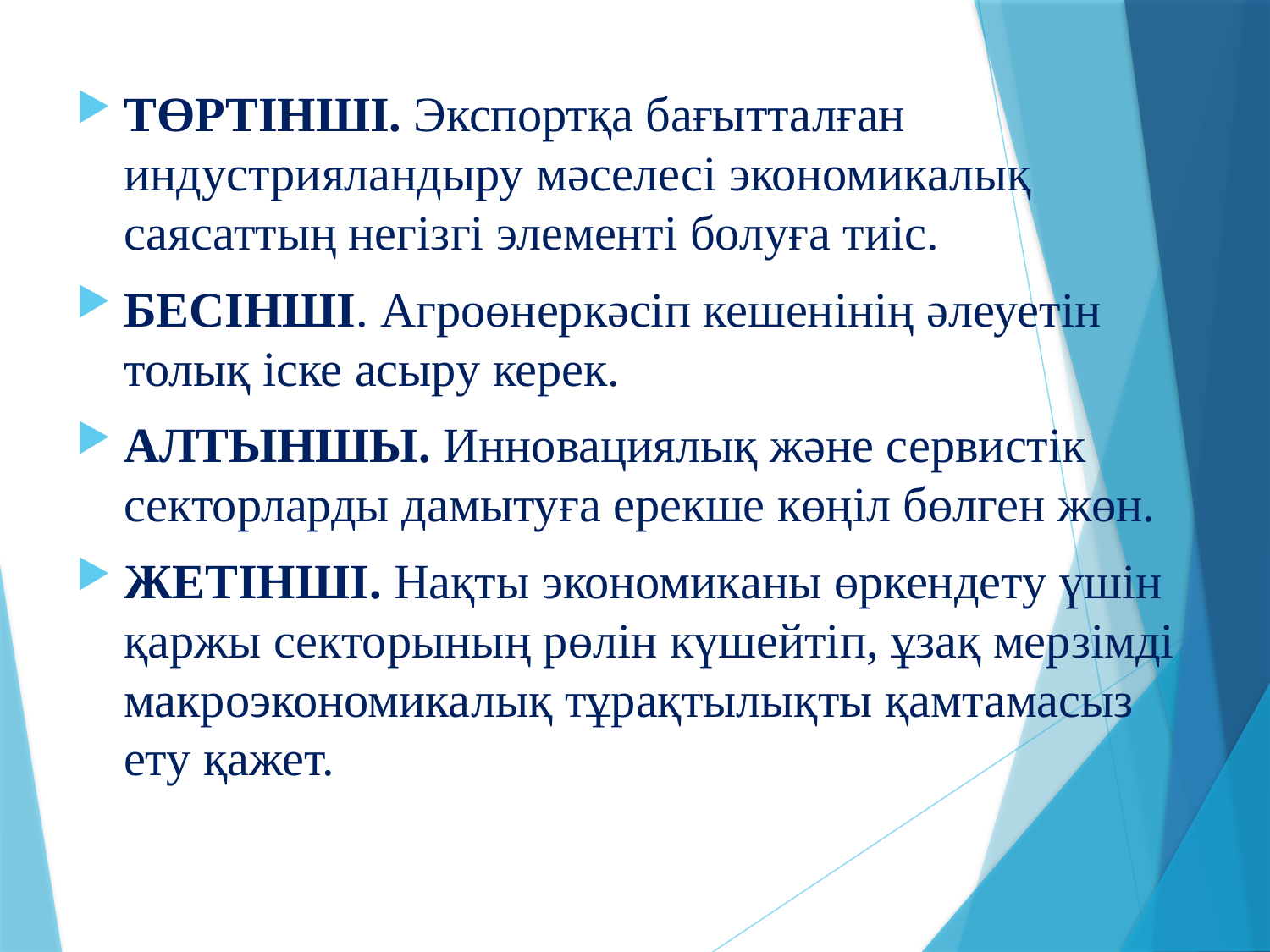

ТӨРТІНШІ. Экспортқа бағытталған индустрияландыру мәселесі экономикалық саясаттың негізгі элементі болуға тиіс.
БЕСІНШІ. Агроөнеркәсіп кешенінің әлеуетін толық іске асыру керек.
АЛТЫНШЫ. Инновациялық және сервистік секторларды дамытуға ерекше көңіл бөлген жөн.
ЖЕТІНШІ. Нақты экономиканы өркендету үшін қаржы секторының рөлін күшейтіп, ұзақ мерзімді макроэкономикалық тұрақтылықты қамтамасыз ету қажет.